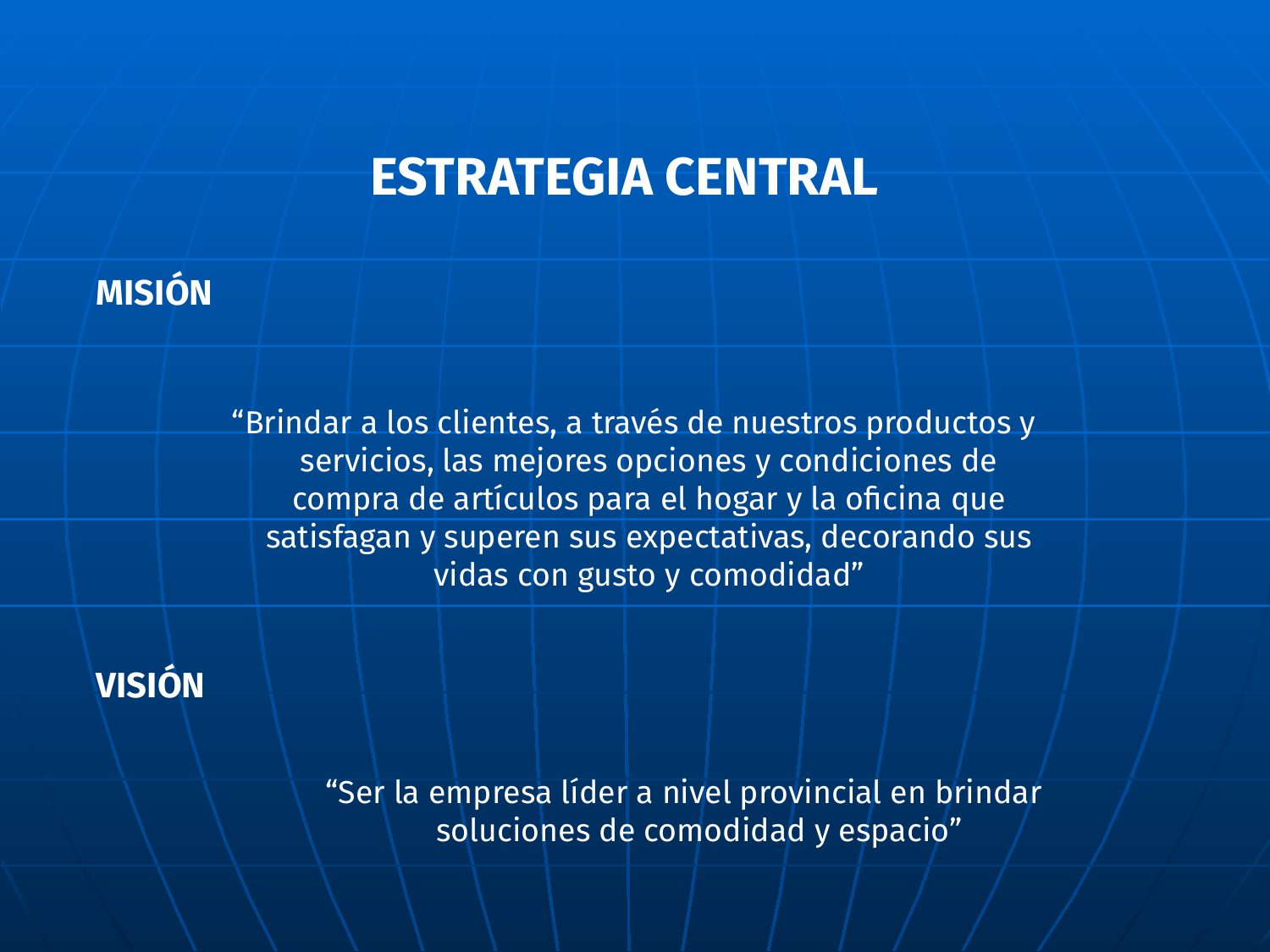

ESTRATEGIA CENTRAL
MISIÓN
“Brindar a los clientes, a través de nuestros productos y servicios, las mejores opciones y condiciones de compra de artículos para el hogar y la oficina que satisfagan y superen sus expectativas, decorando sus vidas con gusto y comodidad”
VISIÓN
“Ser la empresa líder a nivel provincial en brindar soluciones de comodidad y espacio”